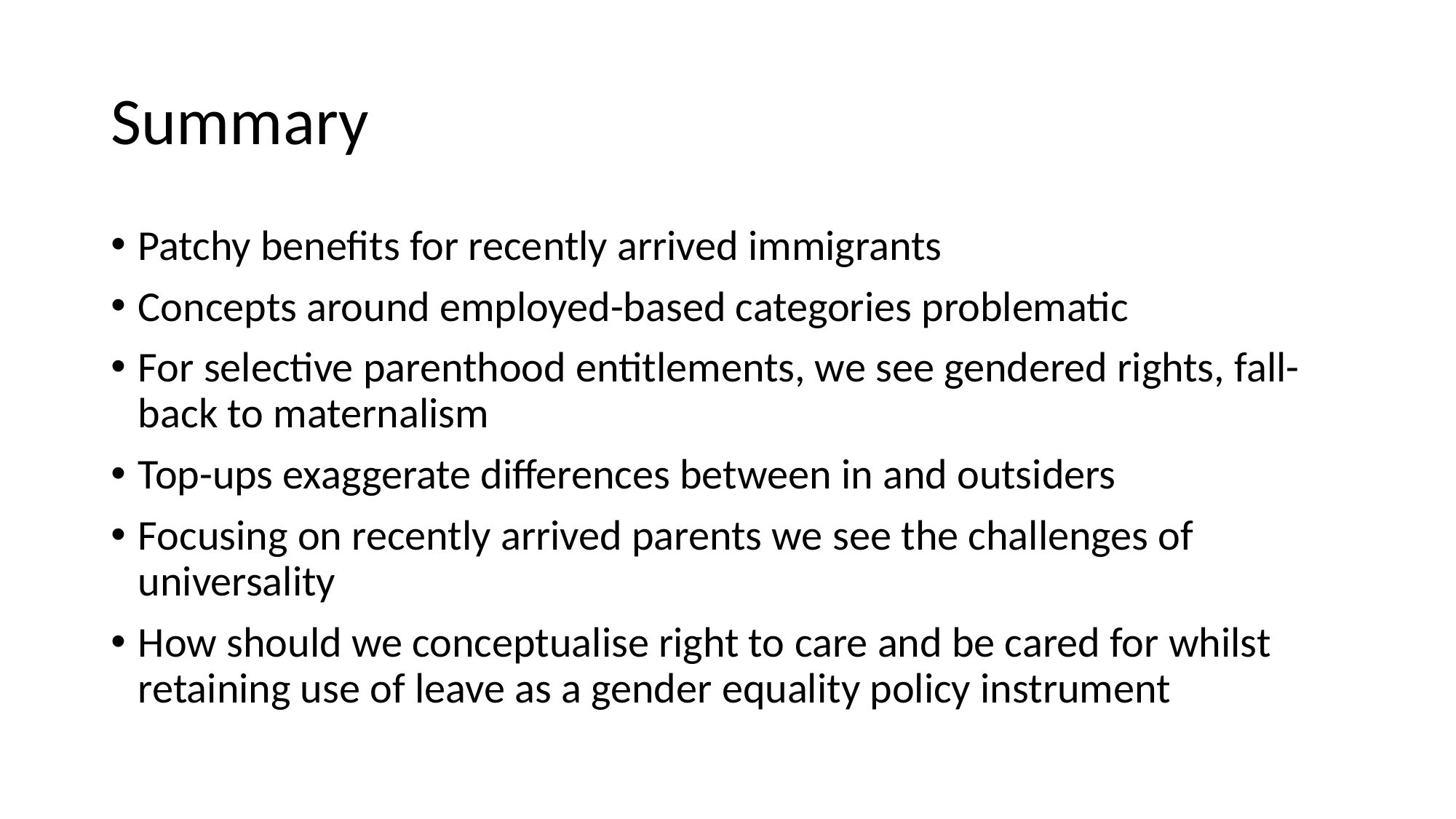

# Summary
Patchy benefits for recently arrived immigrants
Concepts around employed-based categories problematic
For selective parenthood entitlements, we see gendered rights, fall-back to maternalism
Top-ups exaggerate differences between in and outsiders
Focusing on recently arrived parents we see the challenges of universality
How should we conceptualise right to care and be cared for whilst retaining use of leave as a gender equality policy instrument